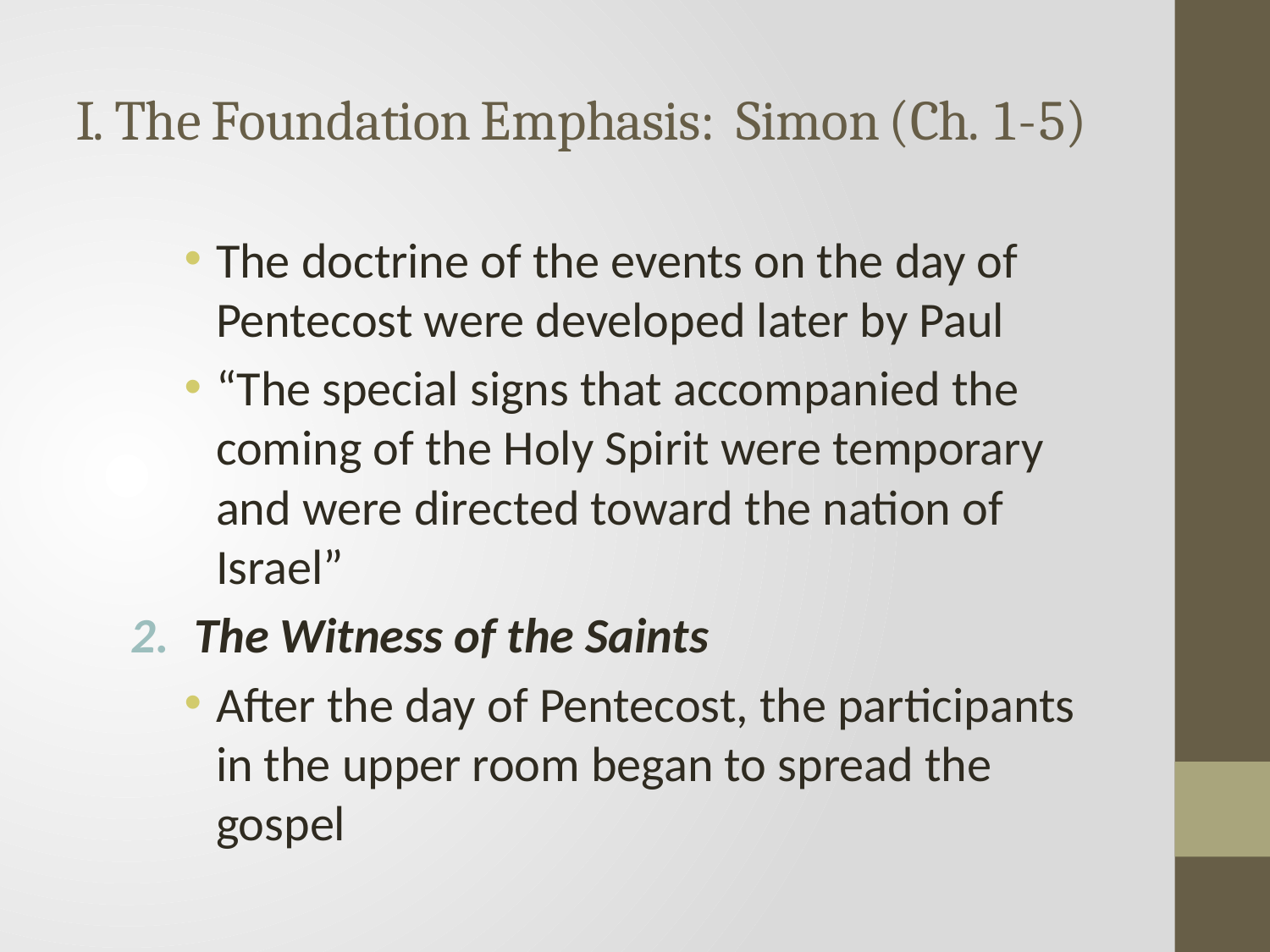

# I. The Foundation Emphasis:  Simon (Ch. 1-5)
The doctrine of the events on the day of Pentecost were developed later by Paul
“The special signs that accompanied the coming of the Holy Spirit were temporary and were directed toward the nation of Israel”
The Witness of the Saints
After the day of Pentecost, the participants in the upper room began to spread the gospel